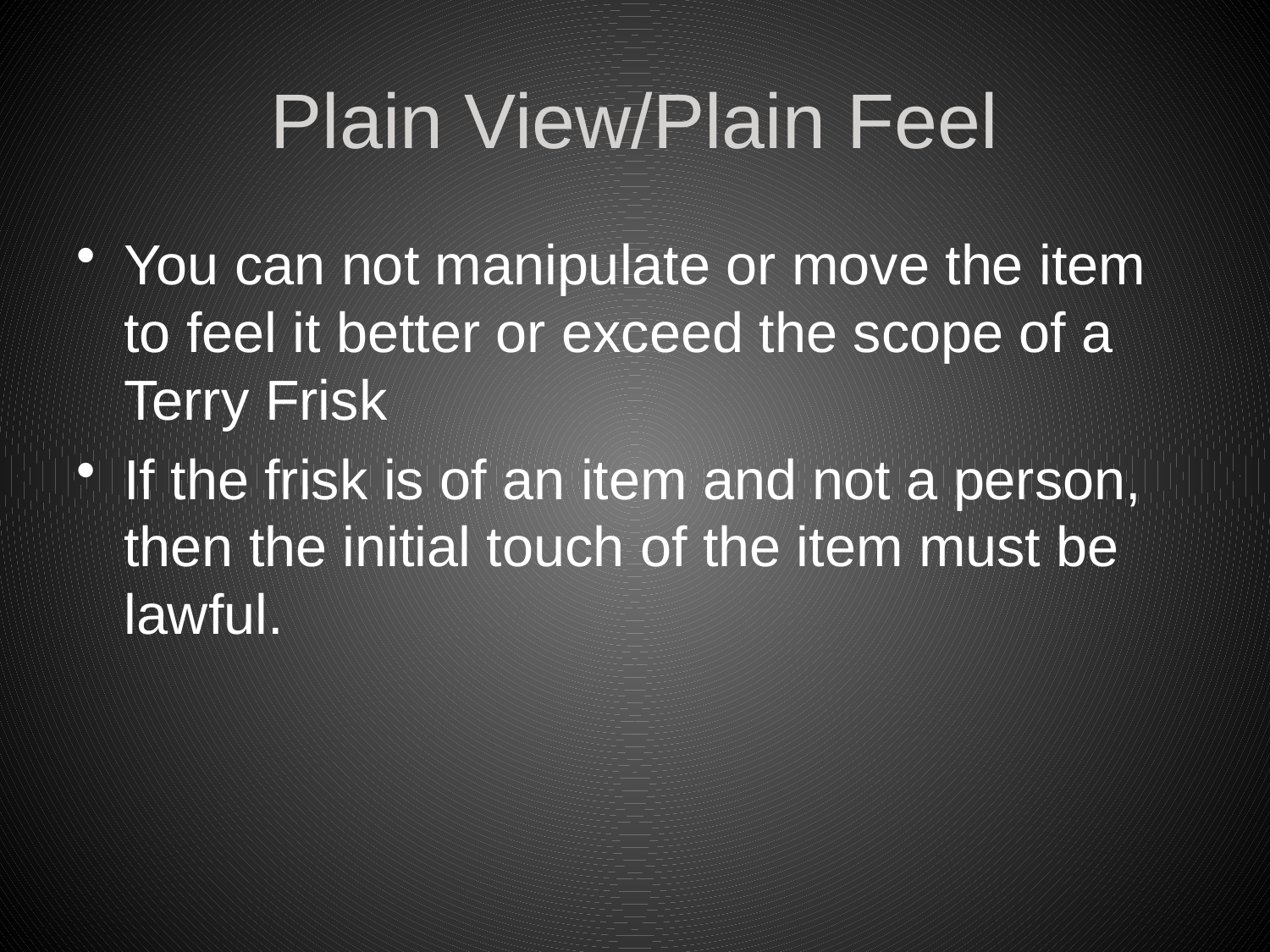

# Plain View/Plain Feel
You can not manipulate or move the item to feel it better or exceed the scope of a Terry Frisk
If the frisk is of an item and not a person, then the initial touch of the item must be lawful.